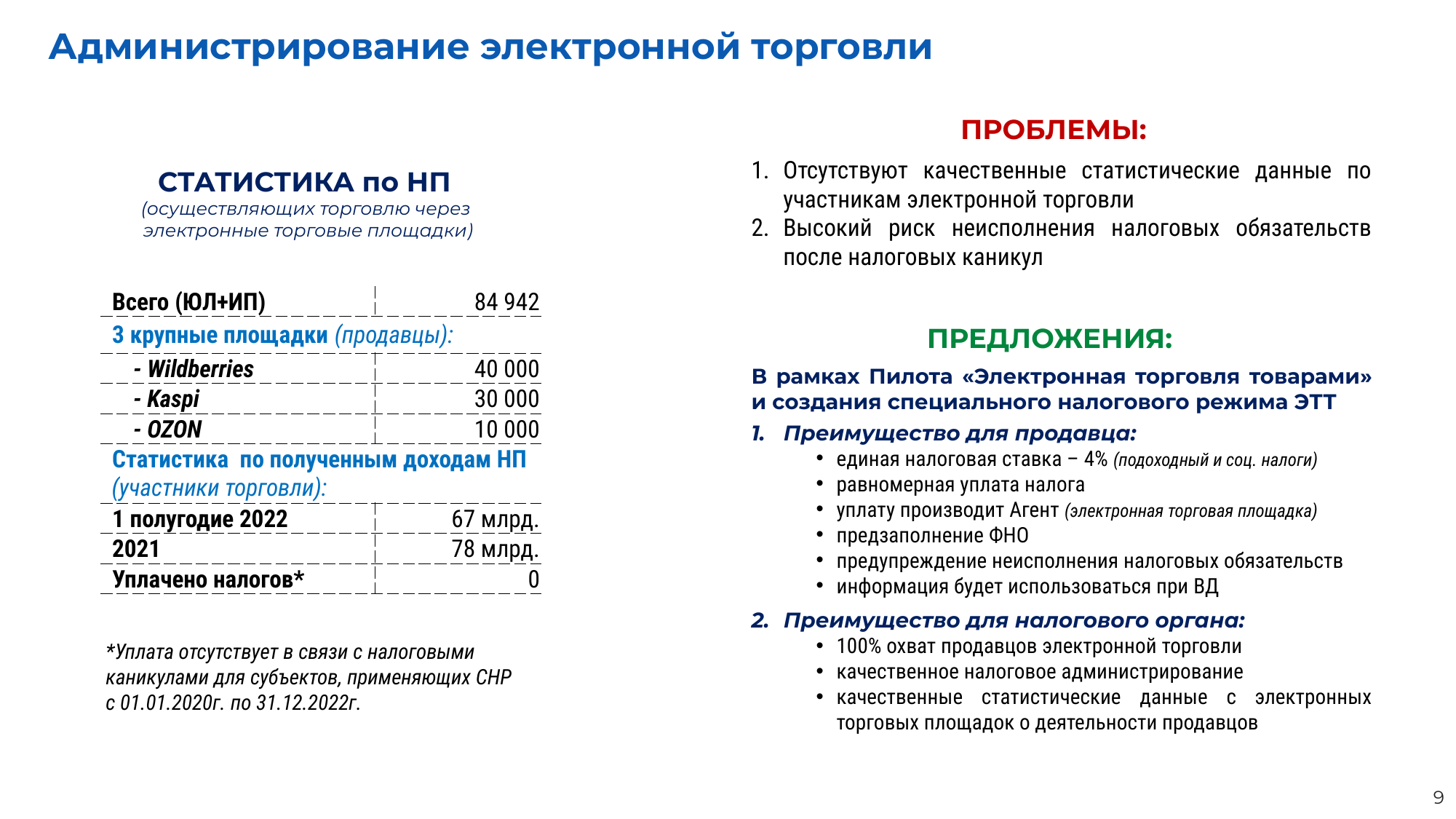

Администрирование электронной торговли
ПРОБЛЕМЫ:
Отсутствуют качественные статистические данные по участникам электронной торговли
Высокий риск неисполнения налоговых обязательств после налоговых каникул
СТАТИСТИКА по НП
(осуществляющих торговлю через
электронные торговые площадки)
| Всего (ЮЛ+ИП) | 84 942 |
| --- | --- |
| 3 крупные площадки (продавцы): |  |
| - Wildberries | 40 000 |
| - Kaspi | 30 000 |
| - OZON | 10 000 |
| Статистика по полученным доходам НП (участники торговли): |  |
| 1 полугодие 2022 | 67 млрд. |
| 2021 | 78 млрд. |
| Уплачено налогов\* | 0 |
ПРЕДЛОЖЕНИЯ:
В рамках Пилота «Электронная торговля товарами» и создания специального налогового режима ЭТТ
Преимущество для продавца:
единая налоговая ставка – 4% (подоходный и соц. налоги)
равномерная уплата налога
уплату производит Агент (электронная торговая площадка)
предзаполнение ФНО
предупреждение неисполнения налоговых обязательств
информация будет использоваться при ВД
Преимущество для налогового органа:
100% охват продавцов электронной торговли
качественное налоговое администрирование
качественные статистические данные с электронных торговых площадок о деятельности продавцов
*Уплата отсутствует в связи с налоговыми каникулами для субъектов, применяющих СНР
с 01.01.2020г. по 31.12.2022г.
9